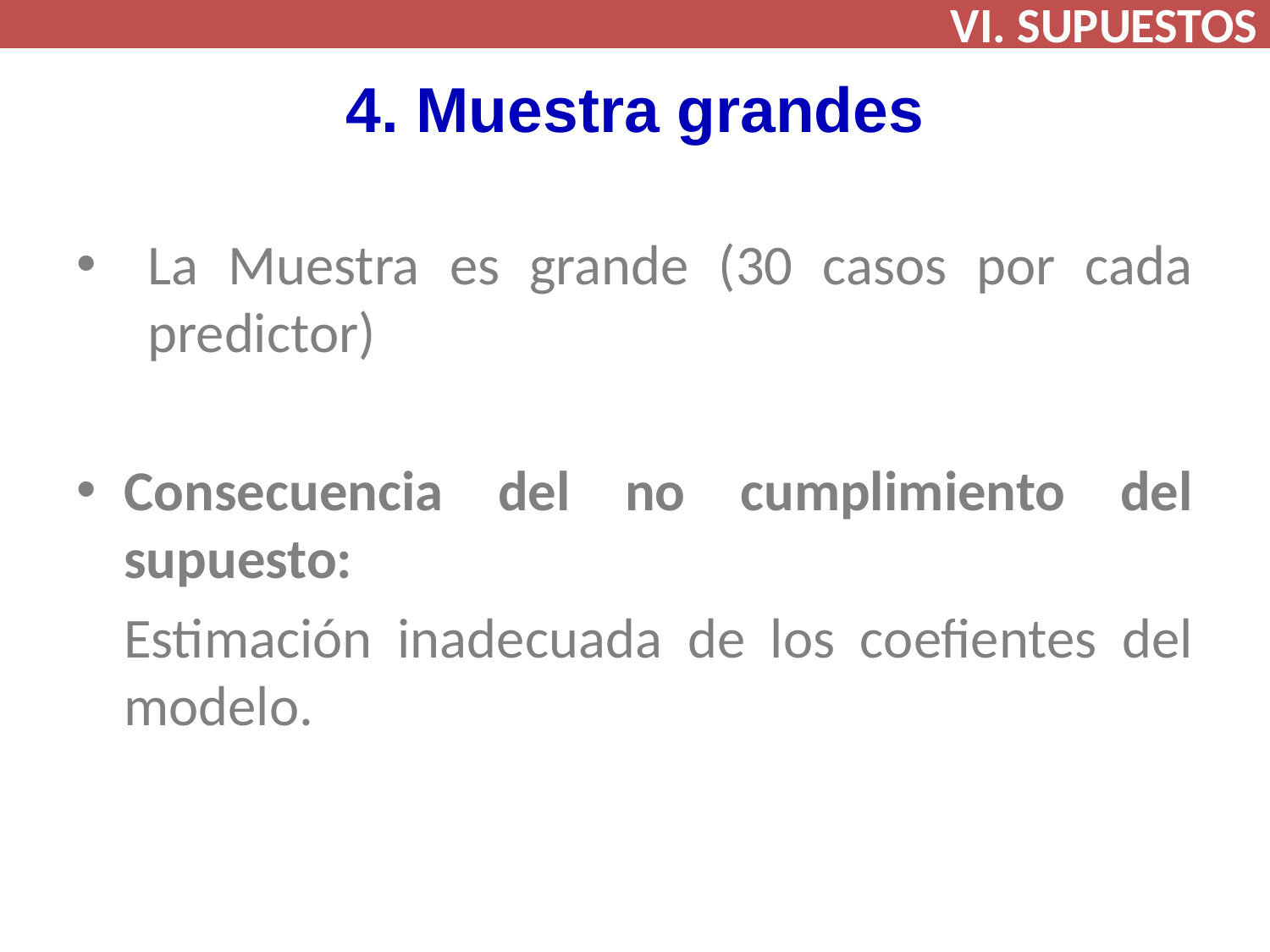

VI. SUPUESTOS

# 4. Muestra grandes
La Muestra es grande (30 casos por cada predictor)

Consecuencia del no cumplimiento del supuesto:
	Estimación inadecuada de los coefientes del modelo.